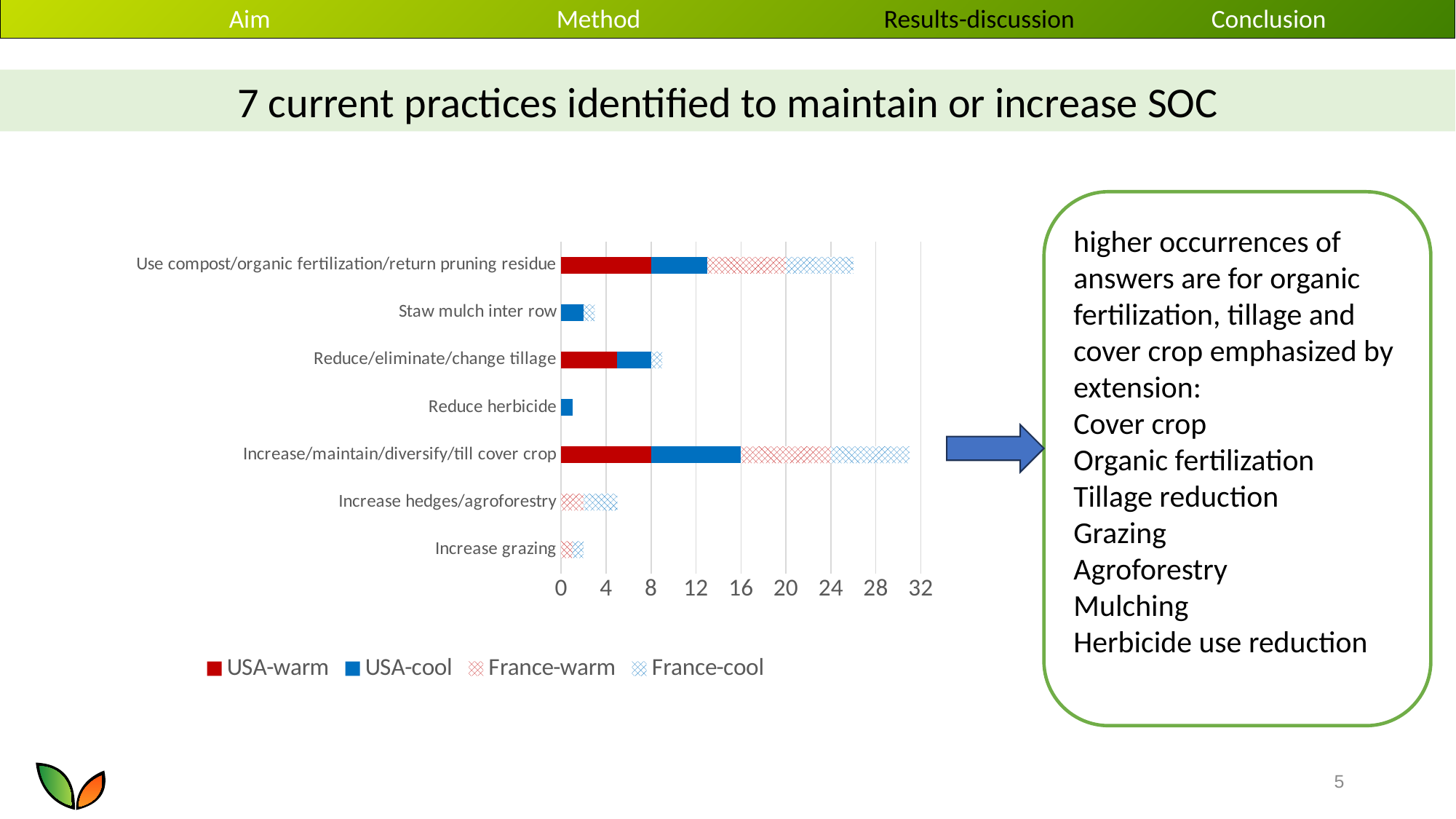

Aim			Method			Results-discussion		Conclusion
7 current practices identified to maintain or increase SOC
higher occurrences of answers are for organic fertilization, tillage and cover crop emphasized by extension:
Cover crop
Organic fertilization
Tillage reduction
Grazing
Agroforestry
Mulching
Herbicide use reduction

### Chart

| Category | USA-warm | USA-cool | France-warm | France-cool |
|---|---|---|---|---|
| Increase grazing | 0.0 | 0.0 | 1.0 | 1.0 |
| Increase hedges/agroforestry | 0.0 | 0.0 | 2.0 | 3.0 |
| Increase/maintain/diversify/till cover crop | 8.0 | 8.0 | 8.0 | 7.0 |
| Reduce herbicide | 0.0 | 1.0 | 0.0 | 0.0 |
| Reduce/eliminate/change tillage | 5.0 | 3.0 | 0.0 | 1.0 |
| Staw mulch inter row | 0.0 | 2.0 | 0.0 | 1.0 |
| Use compost/organic fertilization/return pruning residue | 8.0 | 5.0 | 7.0 | 6.0 |
5